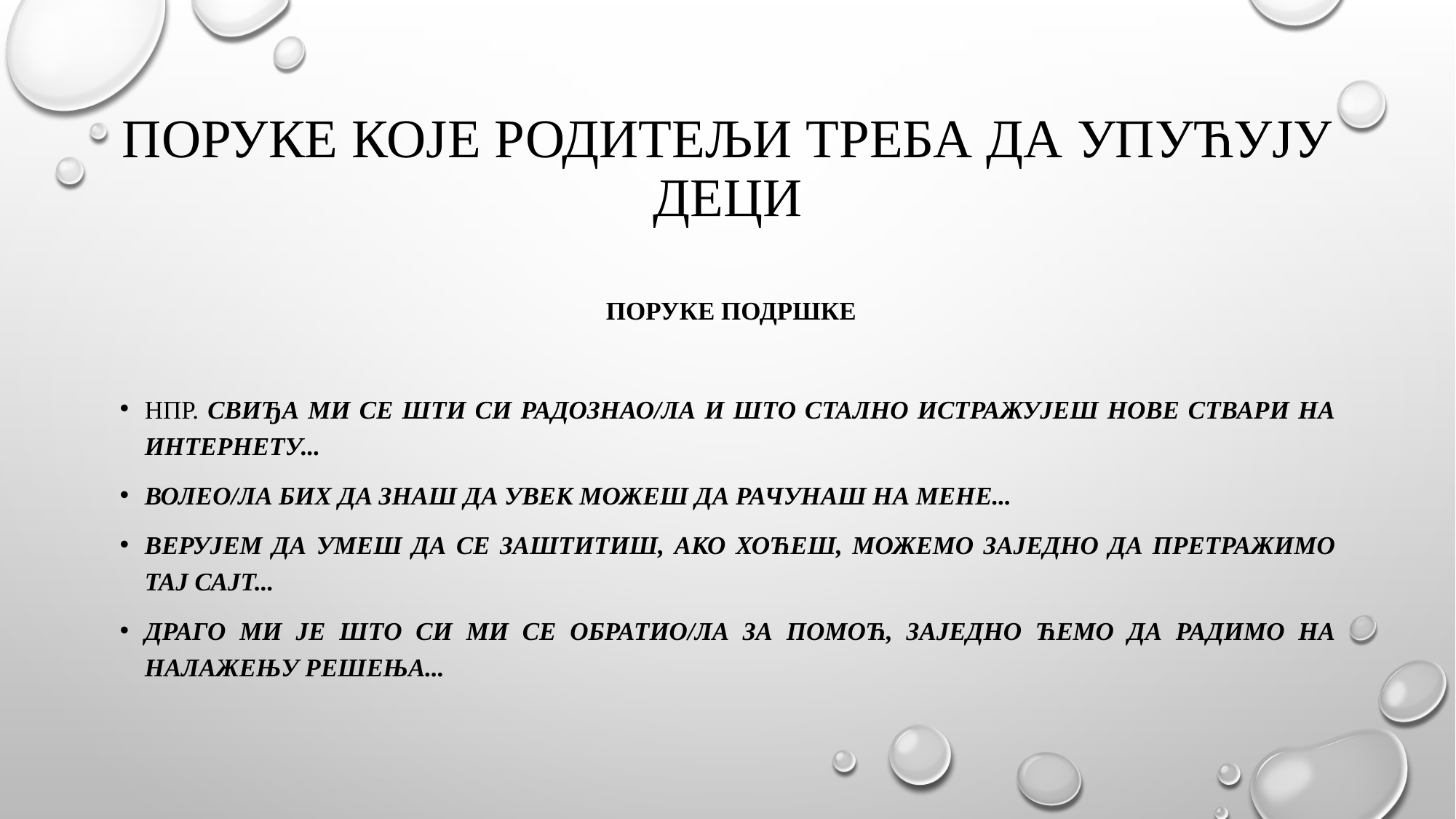

# ПОРУКЕ КОЈЕ РОДИТЕЉИ ТРЕБА ДА УПУЋУЈУ ДЕЦИ
 ПОРУКЕ ПОДРШКЕ

НПР. СВИЂА МИ СЕ ШТИ СИ РАДОЗНАО/ЛА И ШТО СТАЛНО ИСТРАЖУЈЕШ НОВЕ СТВАРИ НА ИНТЕРНЕТУ...
ВОЛЕО/ЛА БИХ ДА ЗНАШ ДА УВЕК МОЖЕШ ДА РАЧУНАШ НА МЕНЕ...
ВЕРУЈЕМ ДА УМЕШ ДА СЕ ЗАШТИТИШ, АКО ХОЋЕШ, МОЖЕМО ЗАЈЕДНО ДА ПРЕТРАЖИМО ТАЈ САЈТ...
ДРАГО МИ ЈЕ ШТО СИ МИ СЕ ОБРАТИО/ЛА ЗА ПОМОЋ, ЗАЈЕДНО ЋЕМО ДА РАДИМО НА НАЛАЖЕЊУ РЕШЕЊА...